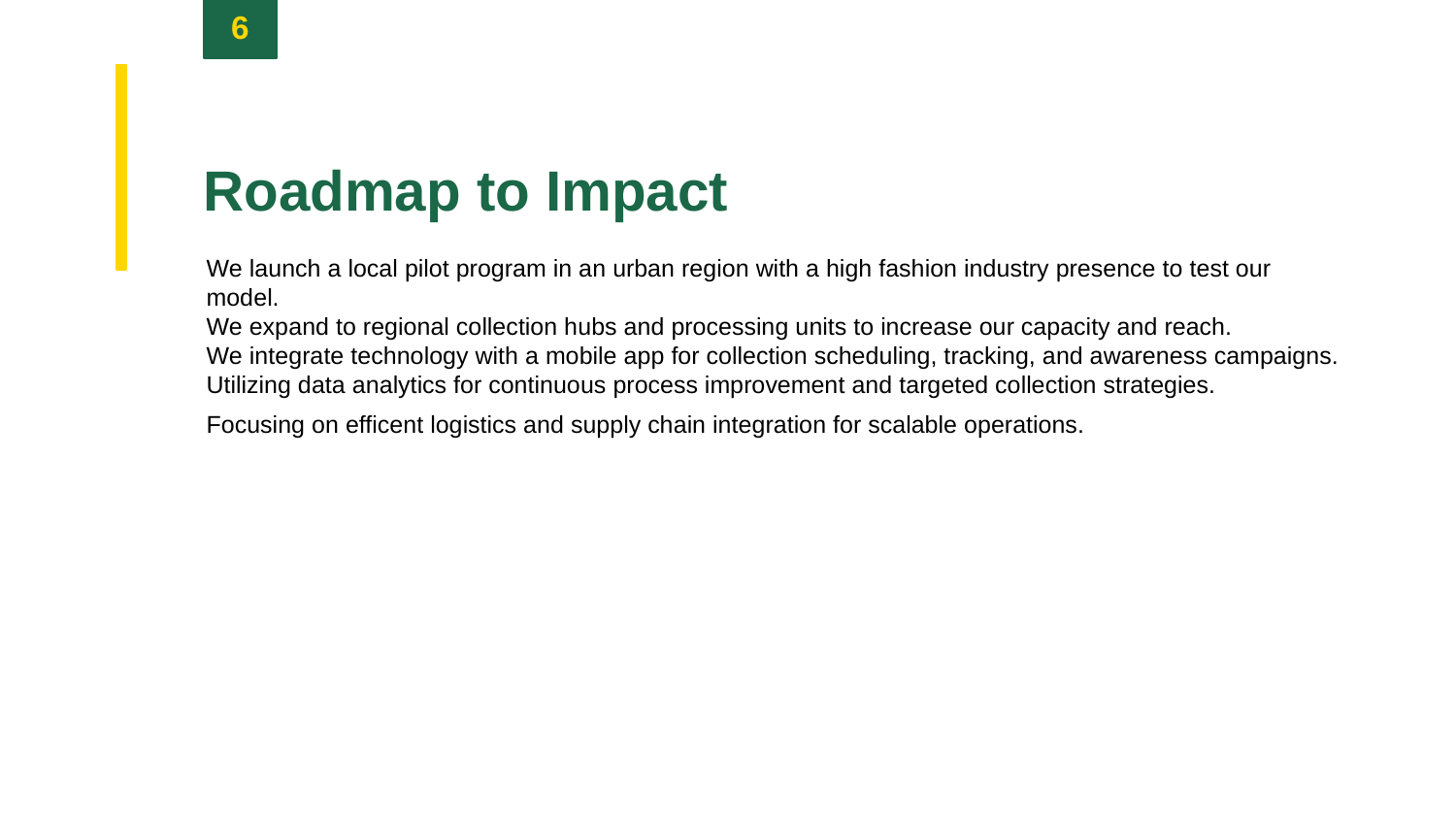

6

Roadmap to Impact
We launch a local pilot program in an urban region with a high fashion industry presence to test our model.
We expand to regional collection hubs and processing units to increase our capacity and reach.
We integrate technology with a mobile app for collection scheduling, tracking, and awareness campaigns.
Utilizing data analytics for continuous process improvement and targeted collection strategies.
Focusing on efficent logistics and supply chain integration for scalable operations.